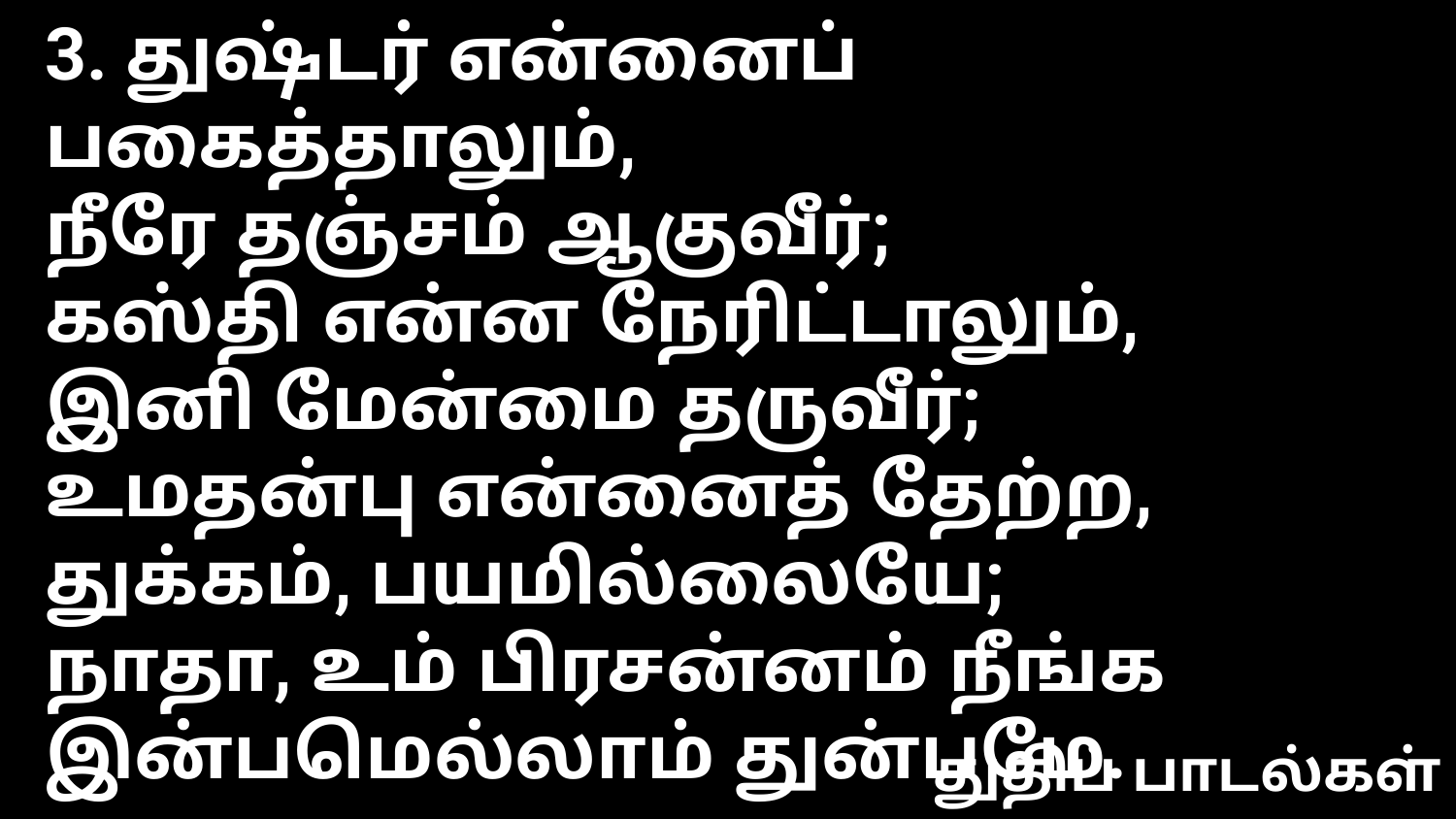

3. துஷ்டர் என்னைப் பகைத்தாலும்,
நீரே தஞ்சம் ஆகுவீர்;
கஸ்தி என்ன நேரிட்டாலும்,
இனி மேன்மை தருவீர்;
உமதன்பு என்னைத் தேற்ற,
துக்கம், பயமில்லையே;
நாதா, உம் பிரசன்னம் நீங்க
இன்பமெல்லாம் துன்பமே.

துதிப் பாடல்கள்